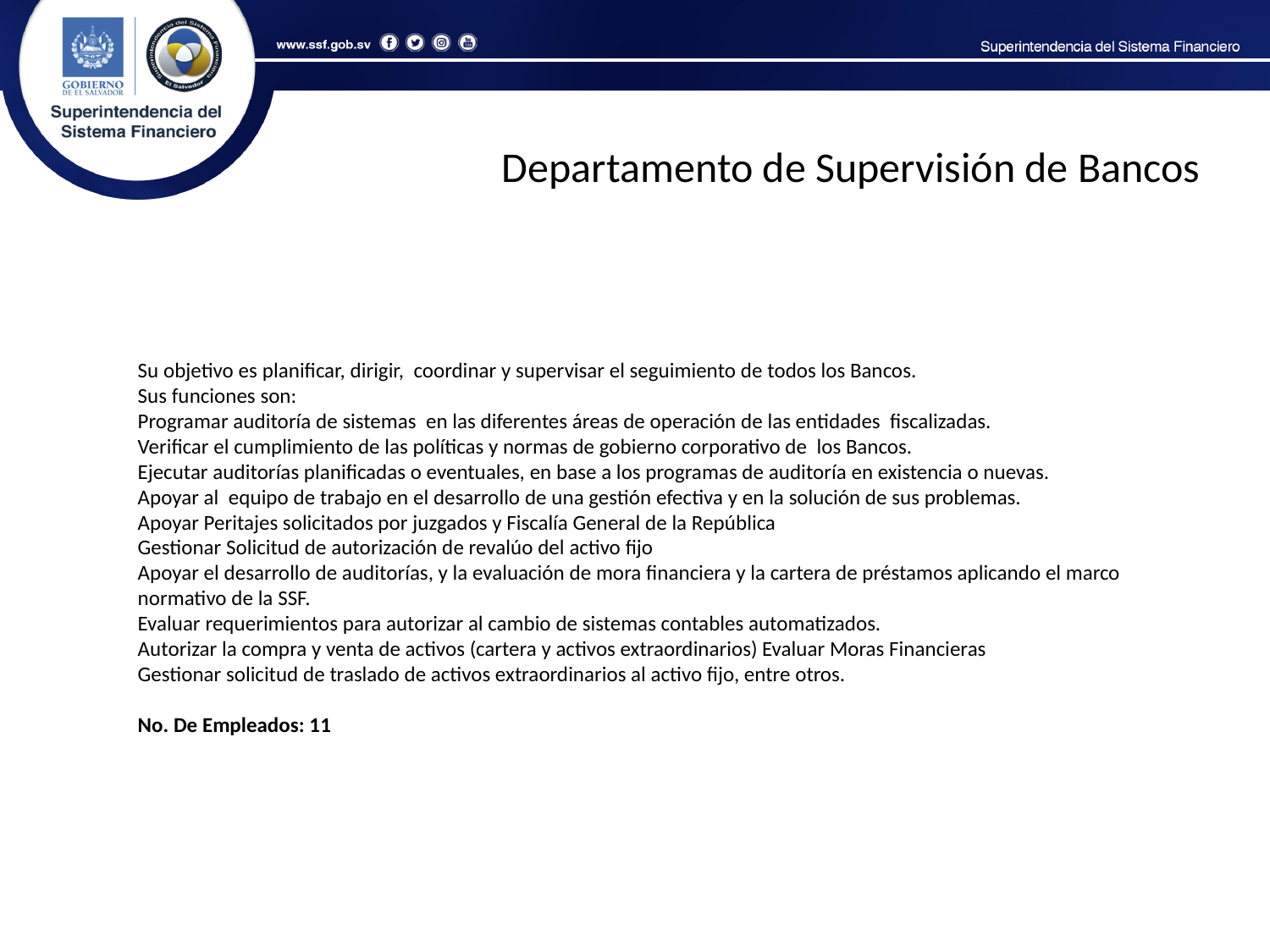

Departamento de Supervisión de Bancos

Su objetivo es planificar, dirigir,  coordinar y supervisar el seguimiento de todos los Bancos.
Sus funciones son:
Programar auditoría de sistemas  en las diferentes áreas de operación de las entidades  fiscalizadas.
Verificar el cumplimiento de las políticas y normas de gobierno corporativo de  los Bancos.
Ejecutar auditorías planificadas o eventuales, en base a los programas de auditoría en existencia o nuevas.
Apoyar al  equipo de trabajo en el desarrollo de una gestión efectiva y en la solución de sus problemas.
Apoyar Peritajes solicitados por juzgados y Fiscalía General de la República
Gestionar Solicitud de autorización de revalúo del activo fijo
Apoyar el desarrollo de auditorías, y la evaluación de mora financiera y la cartera de préstamos aplicando el marco normativo de la SSF.
Evaluar requerimientos para autorizar al cambio de sistemas contables automatizados.
Autorizar la compra y venta de activos (cartera y activos extraordinarios) Evaluar Moras Financieras
Gestionar solicitud de traslado de activos extraordinarios al activo fijo, entre otros.

No. De Empleados: 11